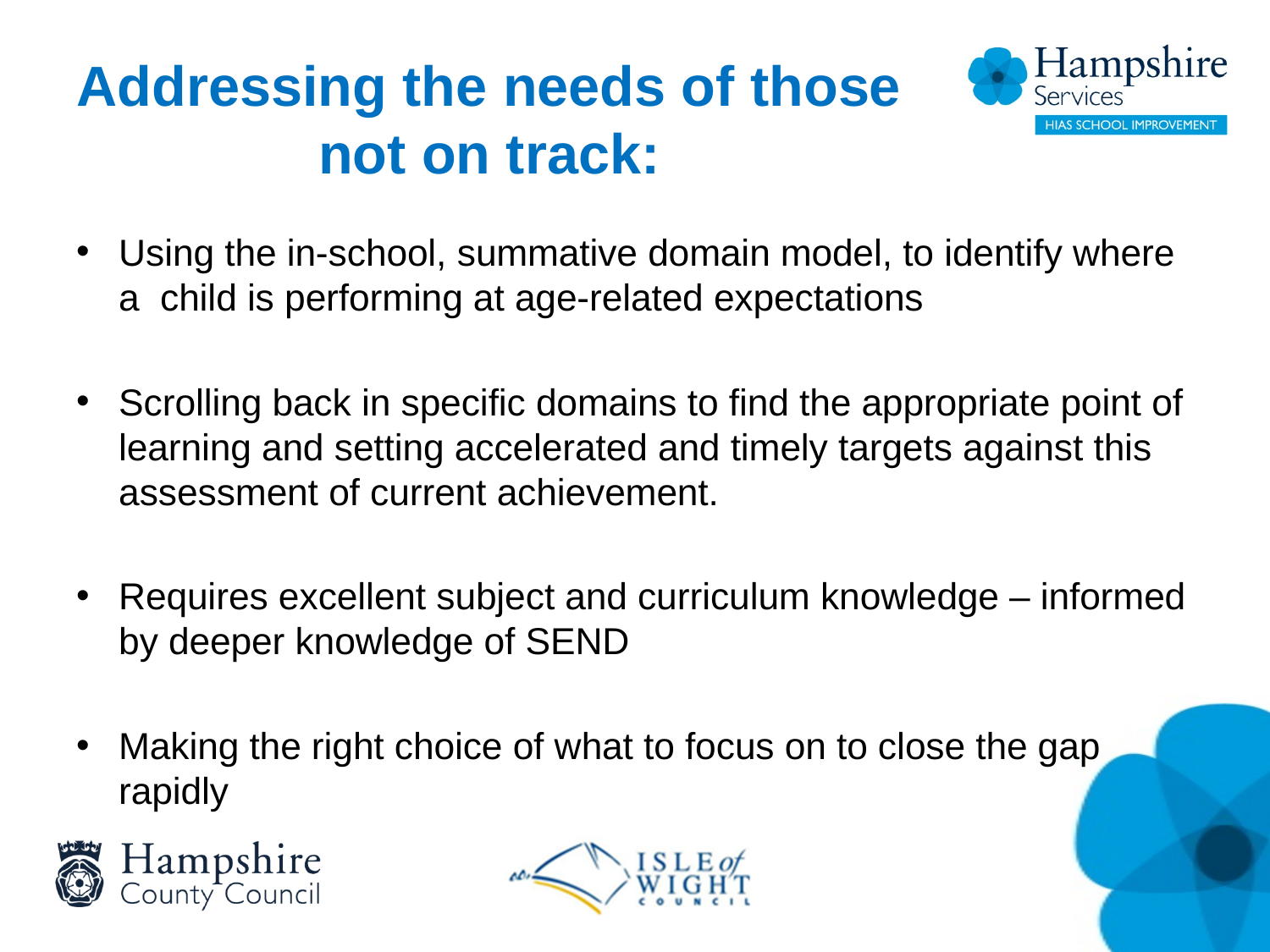

# Addressing the needs of those not on track:
Using the in-school, summative domain model, to identify where a  child is performing at age-related expectations

Scrolling back in specific domains to find the appropriate point of learning and setting accelerated and timely targets against this assessment of current achievement.

Requires excellent subject and curriculum knowledge – informed by deeper knowledge of SEND

Making the right choice of what to focus on to close the gap rapidly